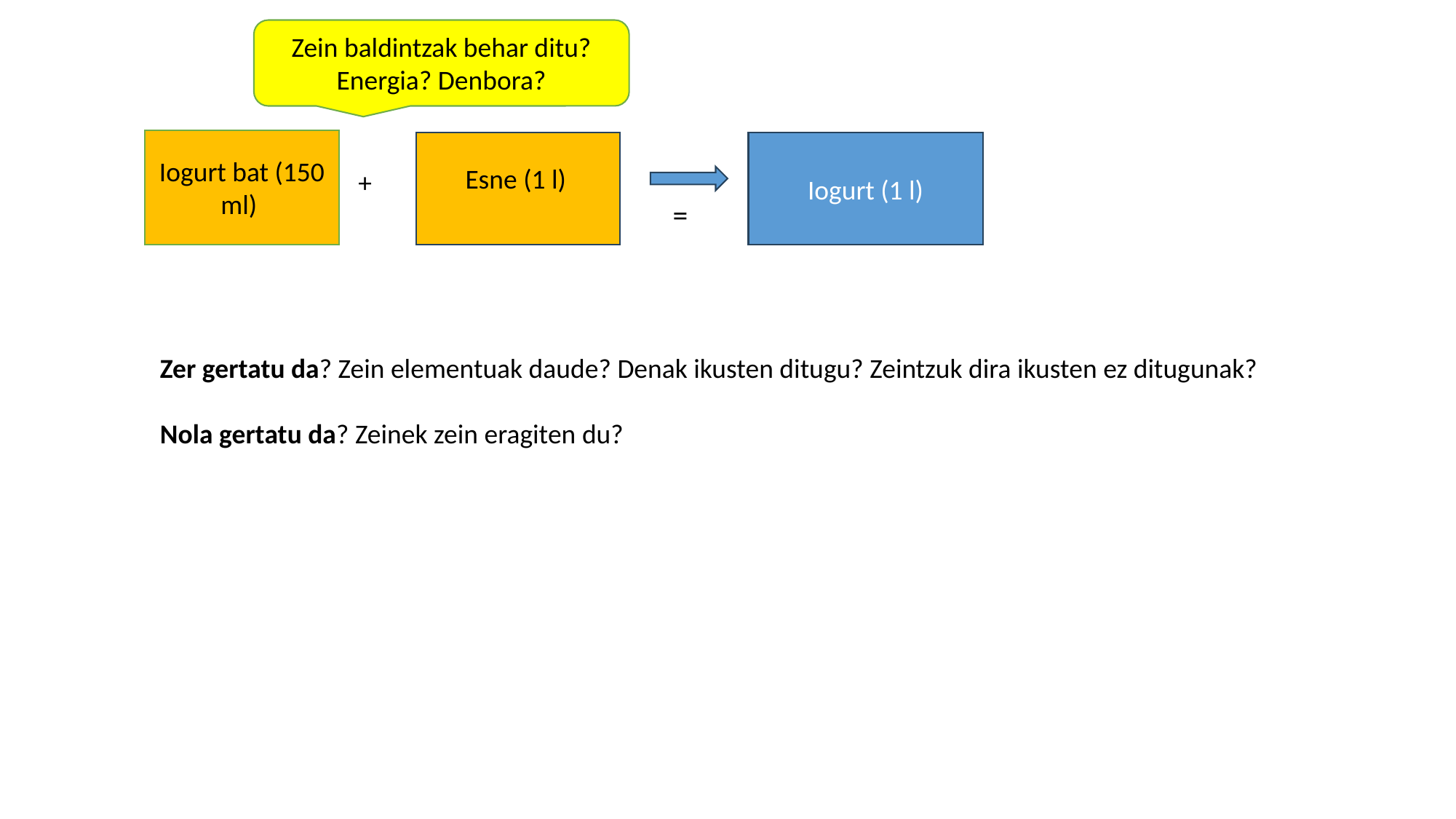

Zein baldintzak behar ditu? Energia? Denbora?
Iogurt bat (150 ml)

Iogurt (1 l)
Esne (1 l)
+

=
Zer gertatu da? Zein elementuak daude? Denak ikusten ditugu? Zeintzuk dira ikusten ez ditugunak?

Nola gertatu da? Zeinek zein eragiten du?